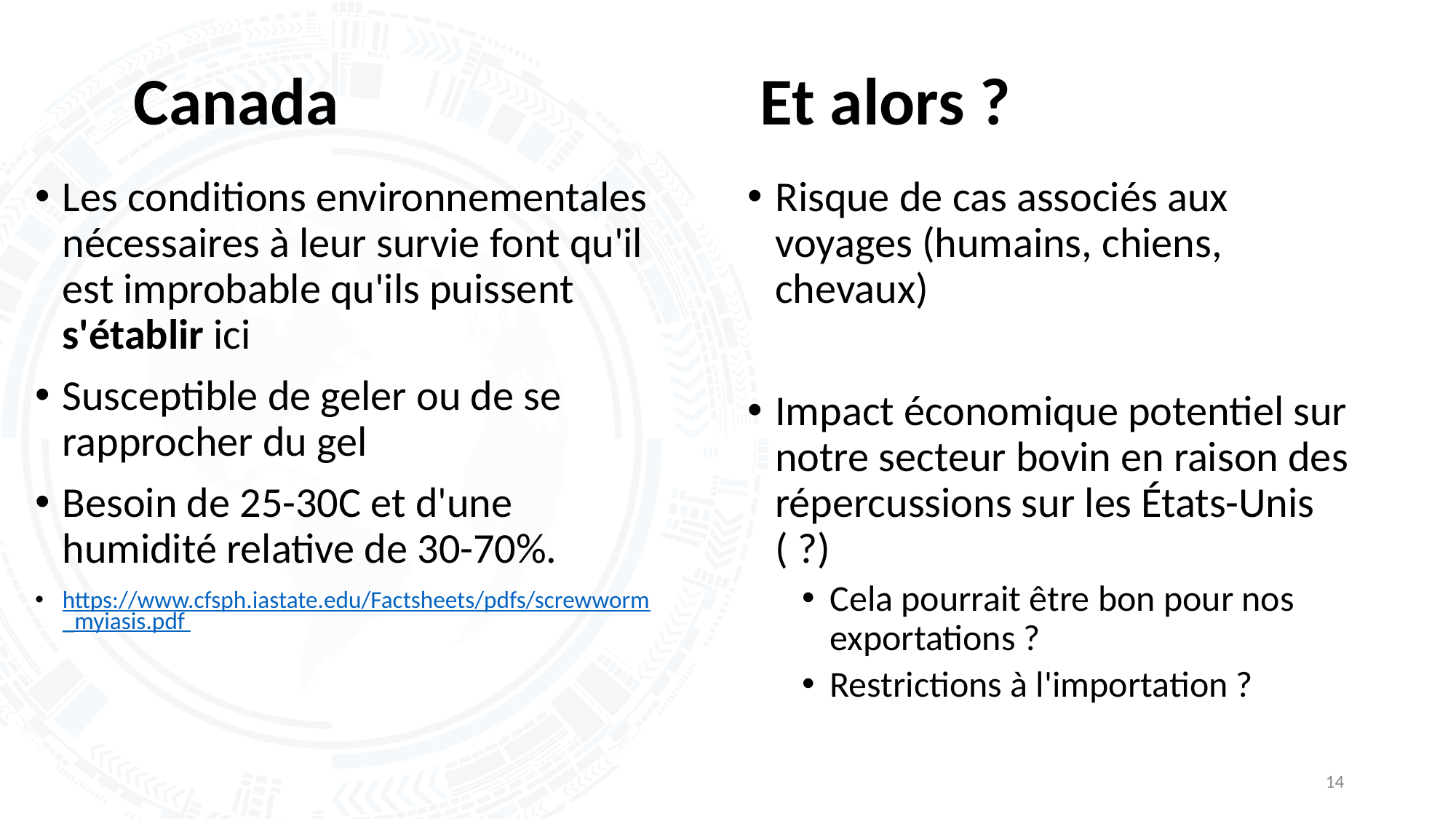

# Canada
Et alors ?
Les conditions environnementales nécessaires à leur survie font qu'il est improbable qu'ils puissent s'établir ici
Susceptible de geler ou de se rapprocher du gel
Besoin de 25-30C et d'une humidité relative de 30-70%.
https://www.cfsph.iastate.edu/Factsheets/pdfs/screwworm_myiasis.pdf

Risque de cas associés aux voyages (humains, chiens, chevaux)

Impact économique potentiel sur notre secteur bovin en raison des répercussions sur les États-Unis ( ?)
Cela pourrait être bon pour nos exportations ?
Restrictions à l'importation ?

14